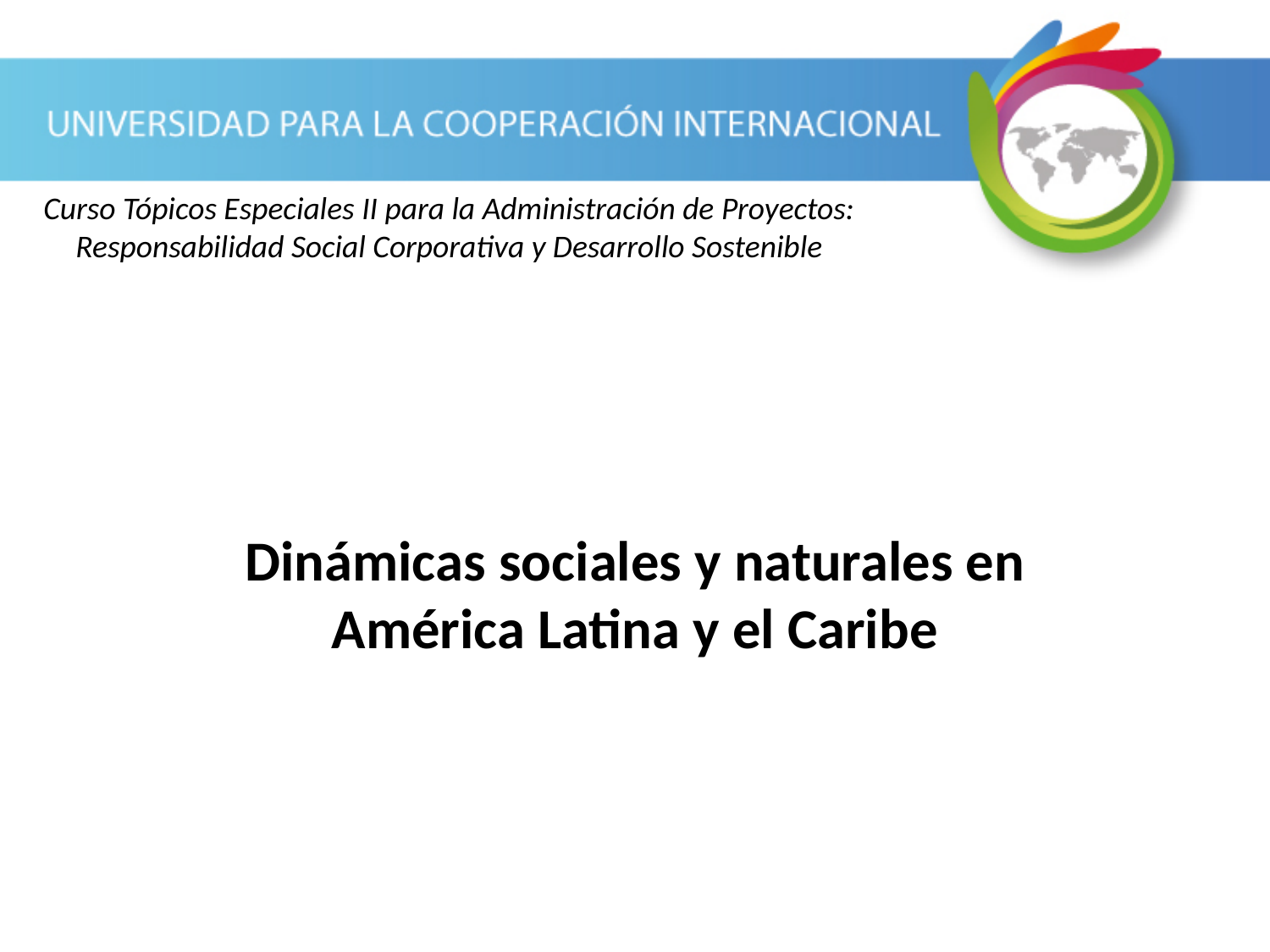

Curso Tópicos Especiales II para la Administración de Proyectos: Responsabilidad Social Corporativa y Desarrollo Sostenible
Dinámicas sociales y naturales en América Latina y el Caribe